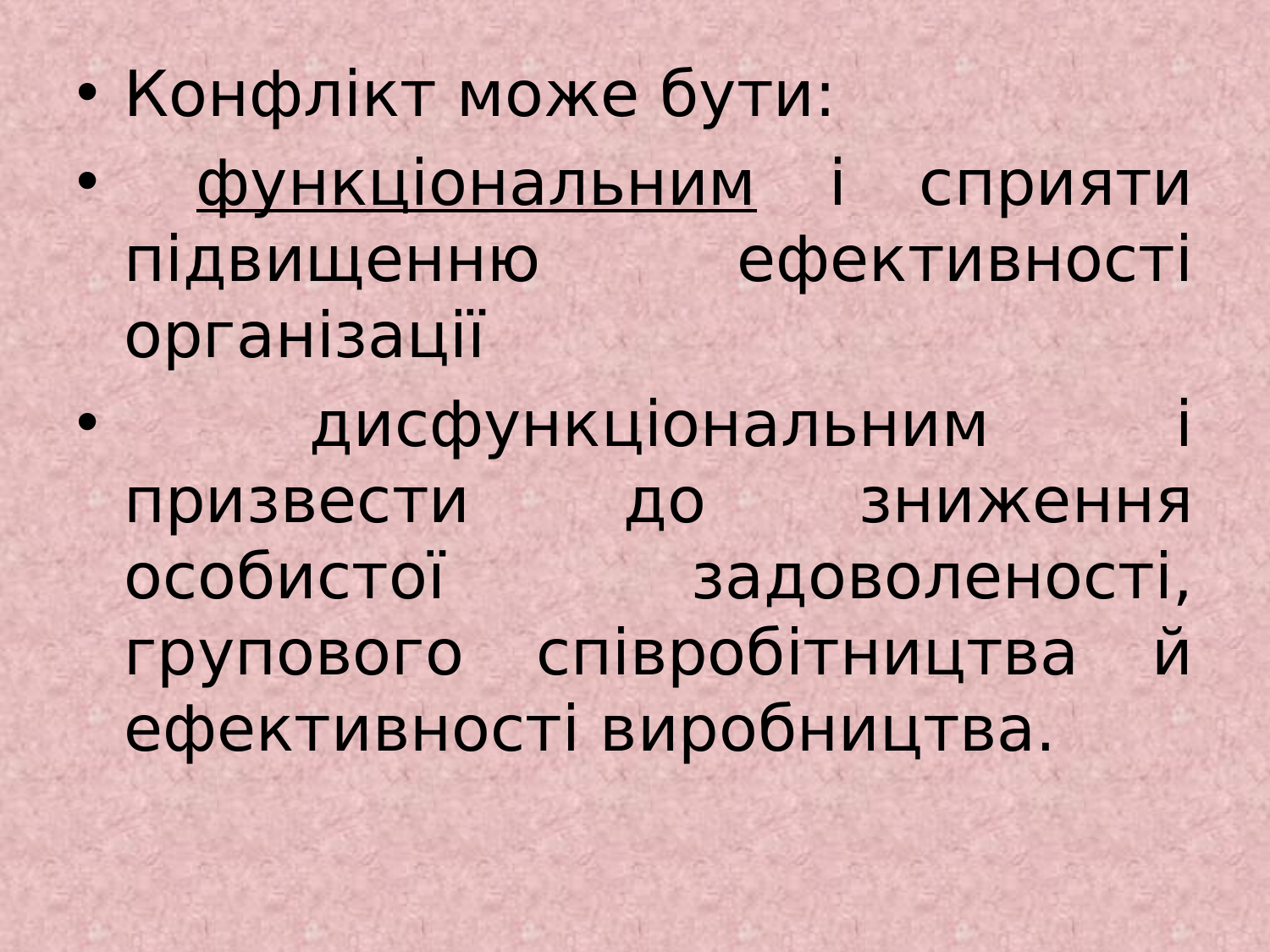

Конфлікт може бути:
 функціональним і сприяти підвищенню ефективності організації
 дисфункціональним і призвести до зниження особистої задоволеності, групового співробітництва й ефективності виробництва.